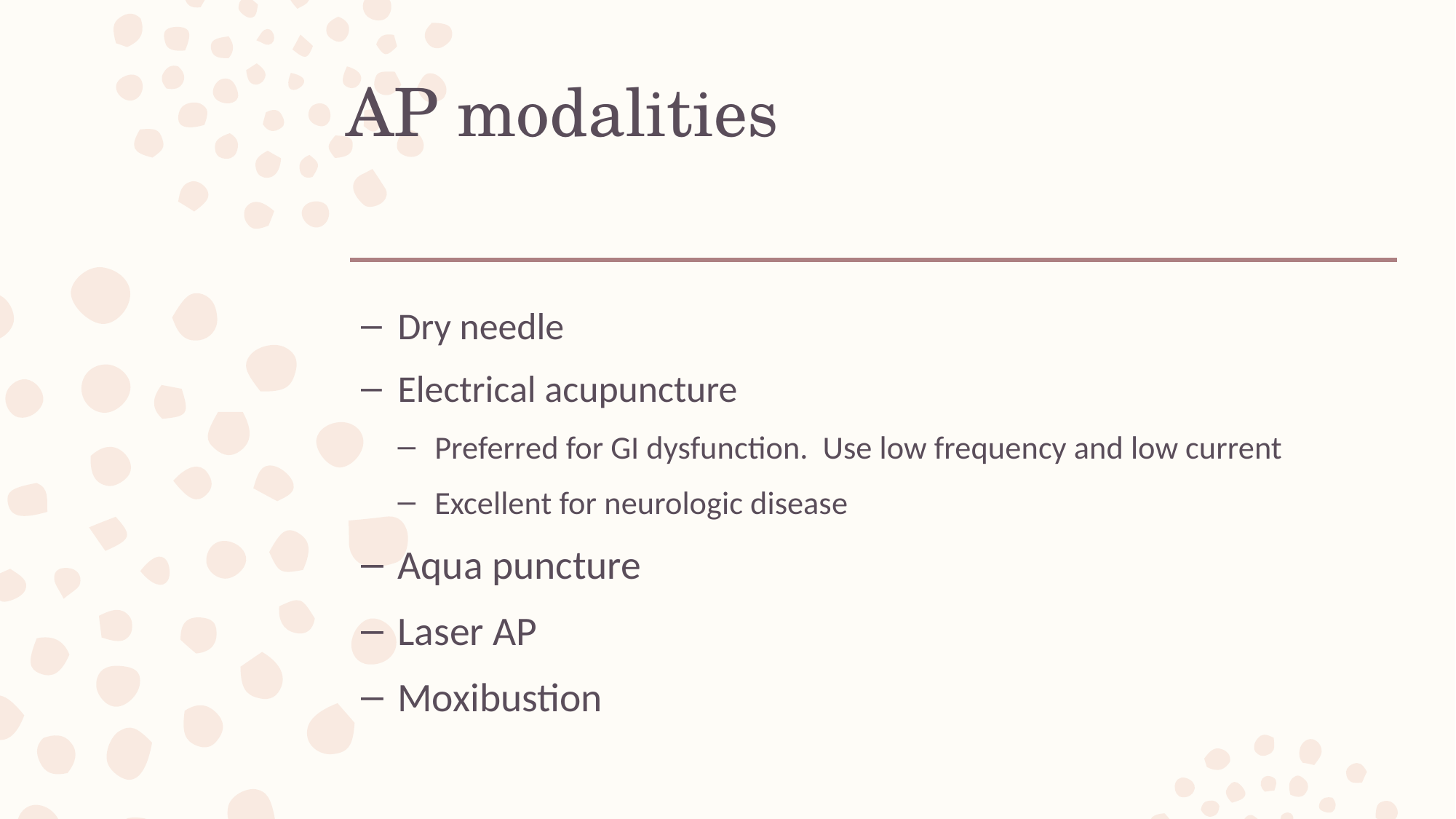

# AP modalities
Dry needle
Electrical acupuncture
Preferred for GI dysfunction.  Use low frequency and low current
Excellent for neurologic disease
Aqua puncture
Laser AP
Moxibustion